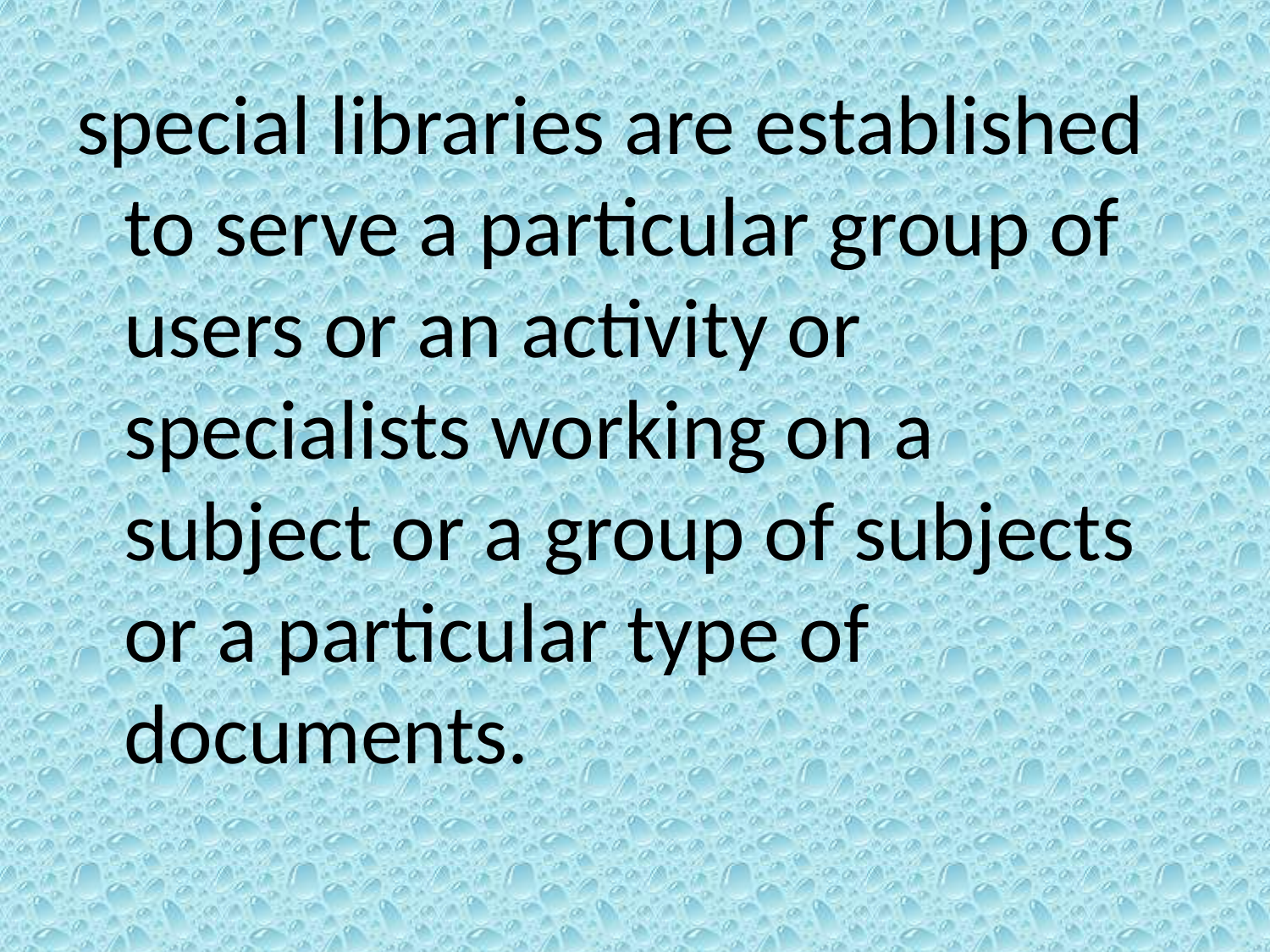

special libraries are established to serve a particular group of users or an activity or specialists working on a subject or a group of subjects or a particular type of documents.